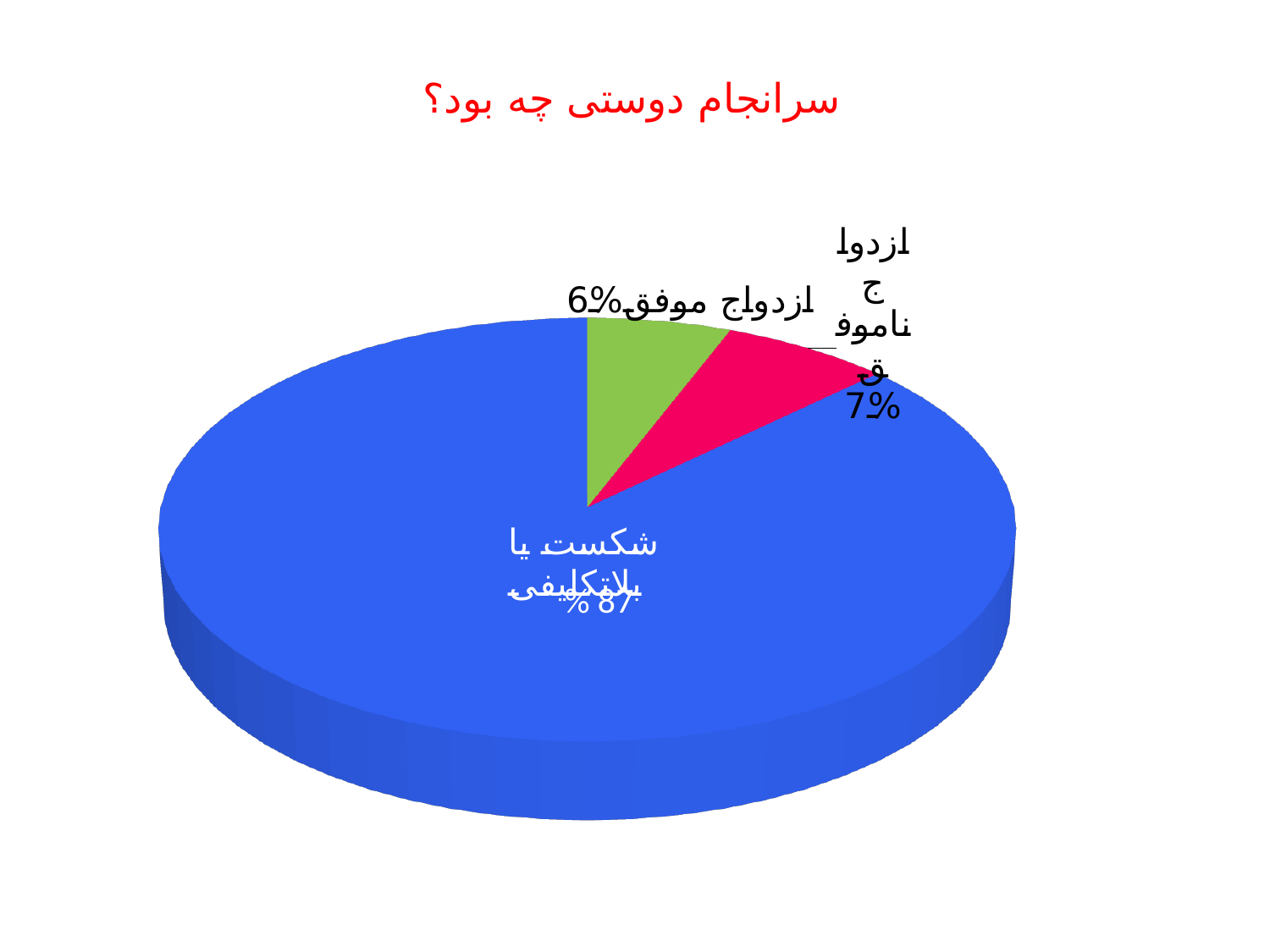

# سرانجام دوستی چه بود؟

[unsupported chart]